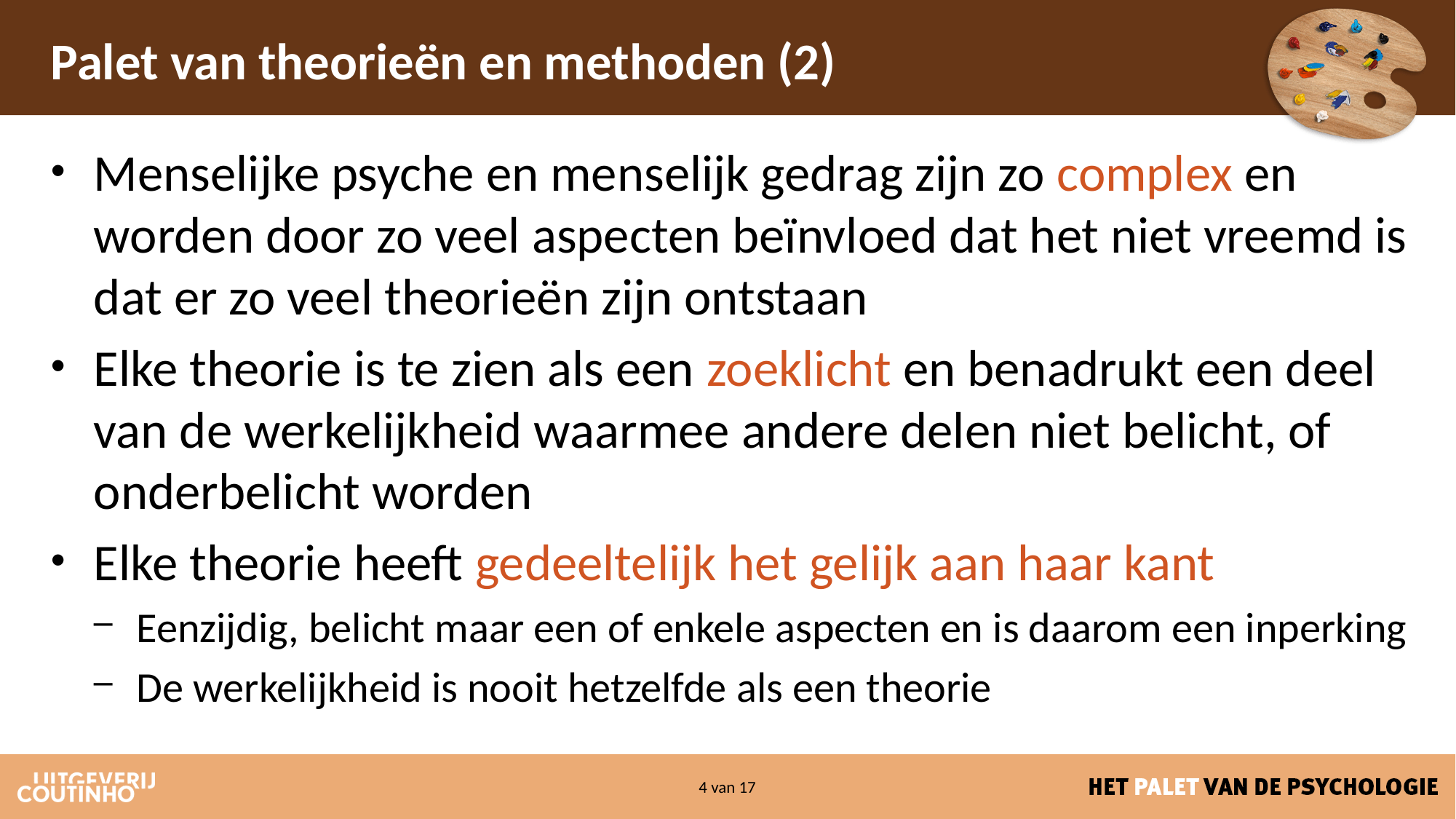

# Palet van theorieën en methoden (2)
Menselijke psyche en menselijk gedrag zijn zo complex en worden door zo veel aspecten beïnvloed dat het niet vreemd is dat er zo veel theorieën zijn ontstaan
Elke theorie is te zien als een zoeklicht en benadrukt een deel van de werkelijkheid waarmee andere delen niet belicht, of onderbelicht worden
Elke theorie heeft gedeeltelijk het gelijk aan haar kant
Eenzijdig, belicht maar een of enkele aspecten en is daarom een inperking
De werkelijkheid is nooit hetzelfde als een theorie